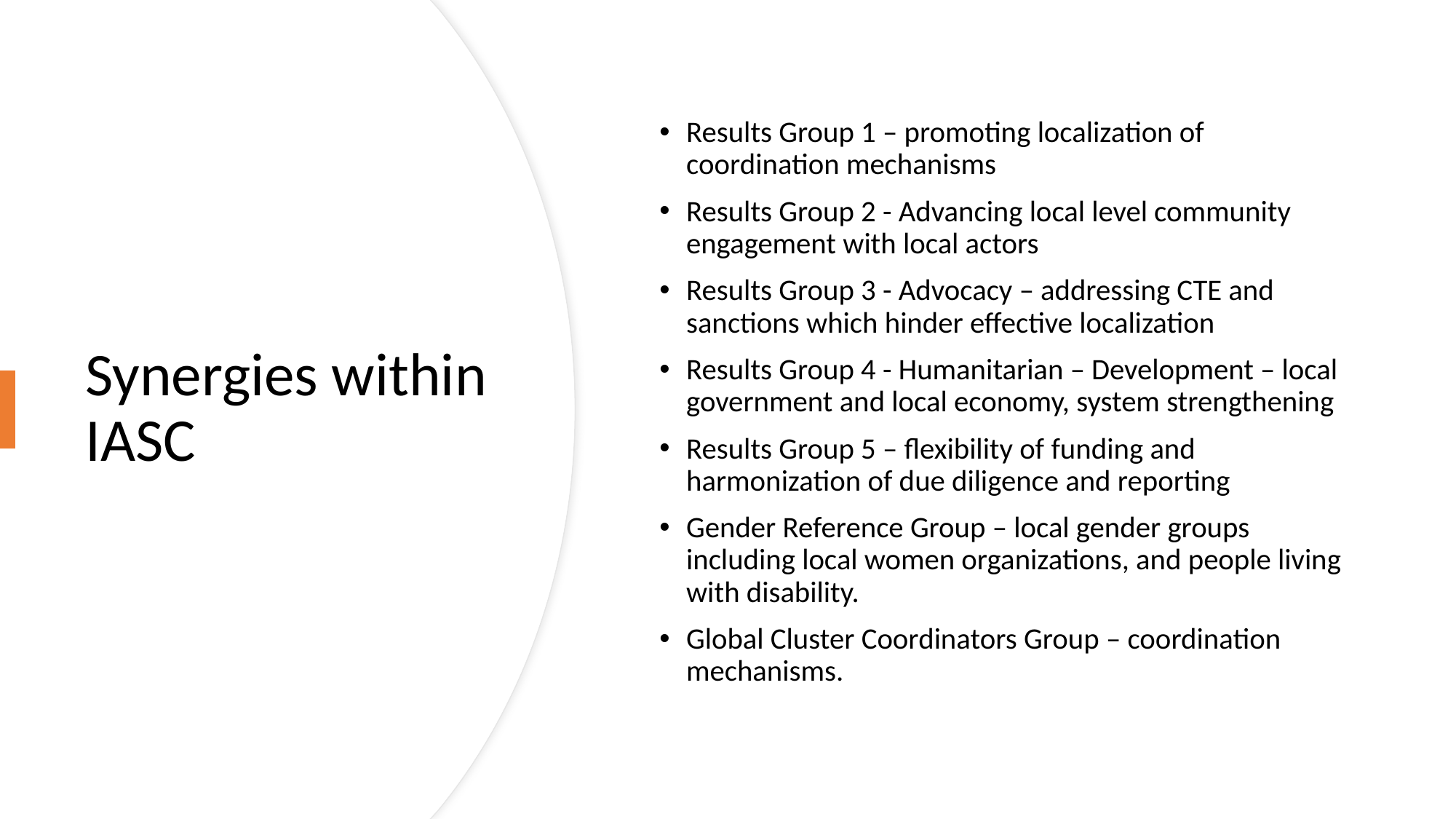

Results Group 1 – promoting localization of coordination mechanisms
Results Group 2 - Advancing local level community engagement with local actors
Results Group 3 - Advocacy – addressing CTE and sanctions which hinder effective localization
Results Group 4 - Humanitarian – Development – local government and local economy, system strengthening
Results Group 5 – flexibility of funding and harmonization of due diligence and reporting
Gender Reference Group – local gender groups including local women organizations, and people living with disability.
Global Cluster Coordinators Group – coordination mechanisms.

# Synergies within IASC